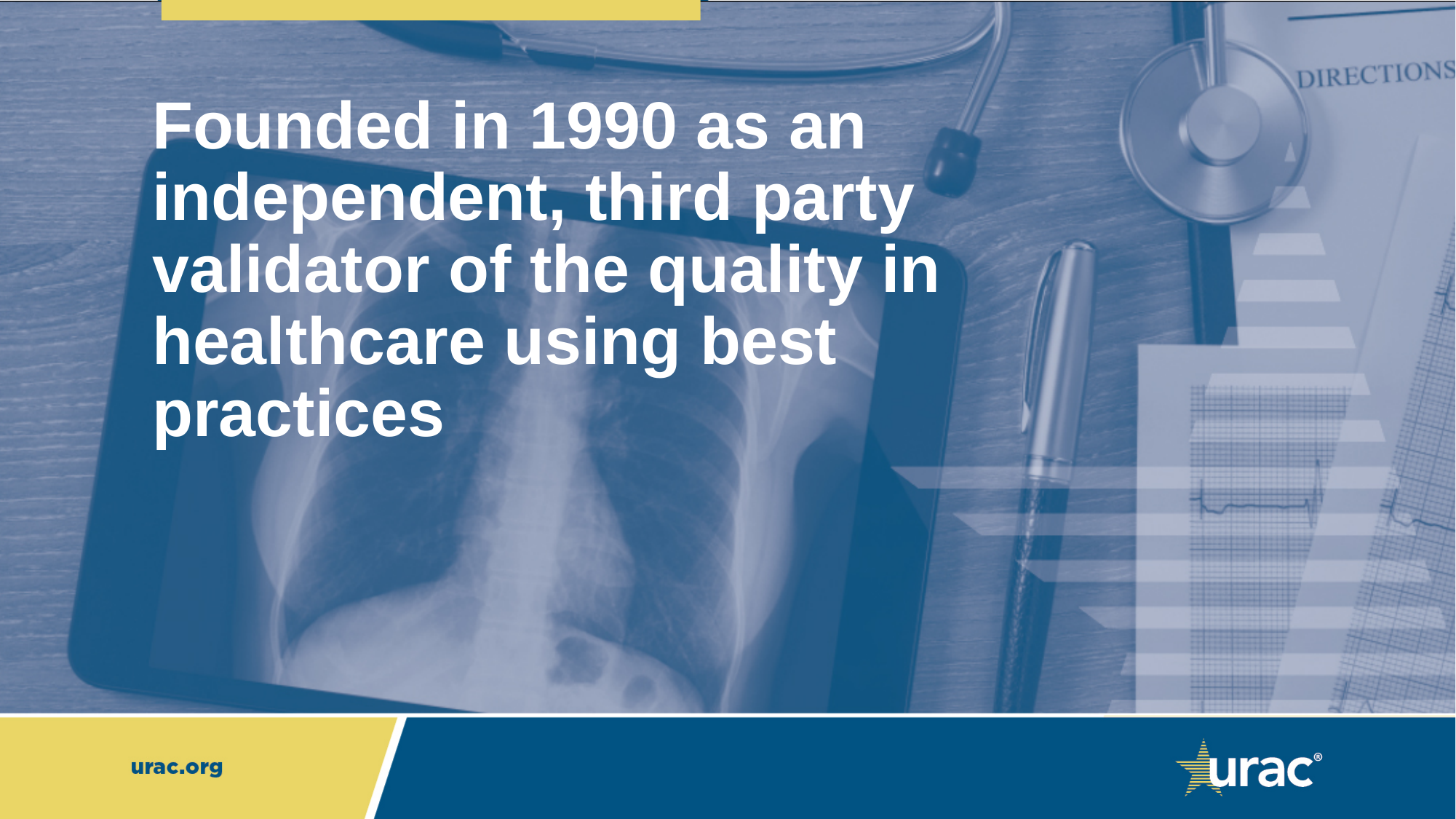

Founded in 1990 as an independent, third party validator of the quality in healthcare using best practices